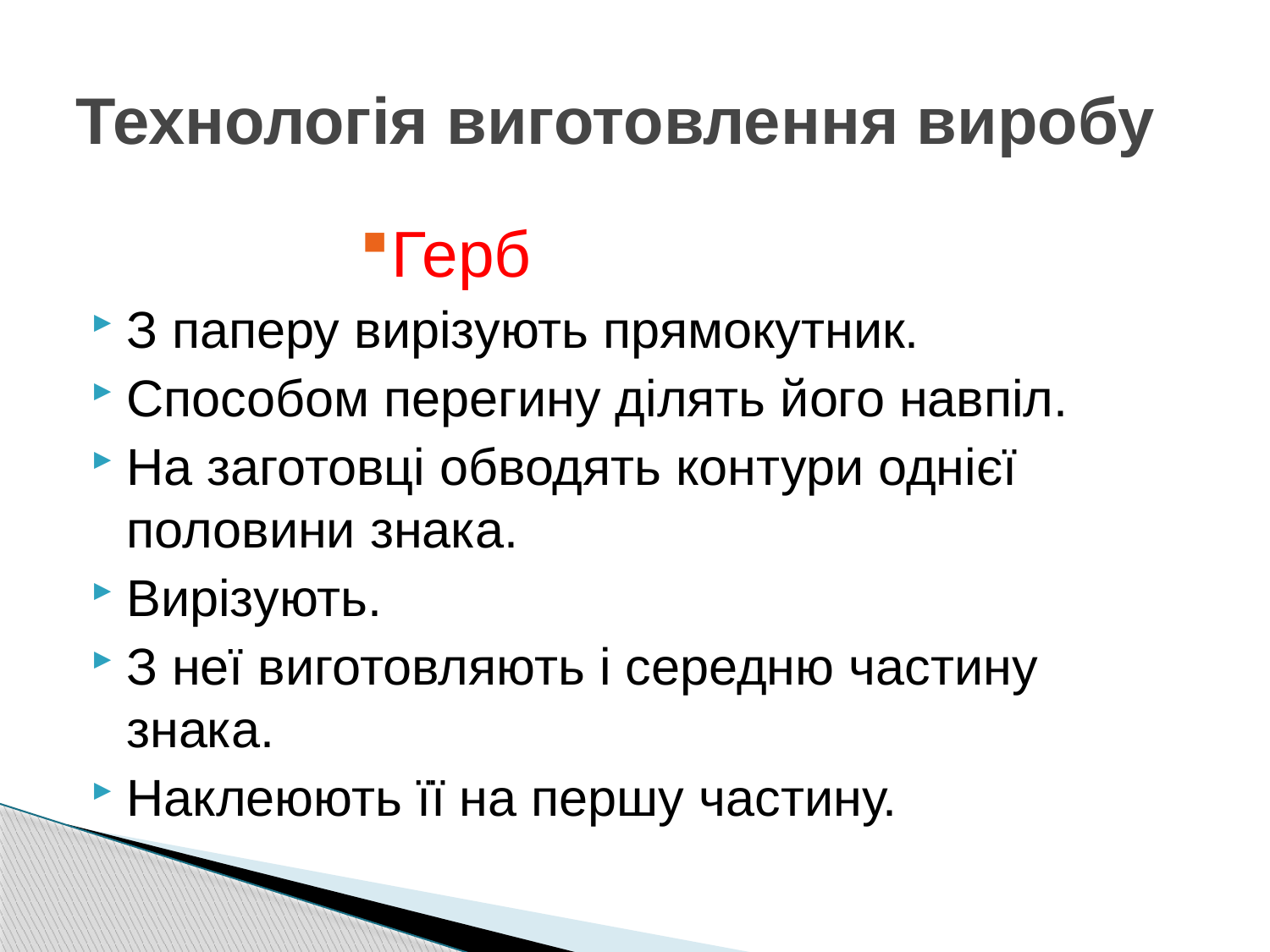

# Технологія виготовлення виробу
Герб
З паперу вирізують прямокутник.
Способом перегину ділять його навпіл.
На заготовці обводять контури однієї половини знака.
Вирізують.
З неї виготовляють і середню частину знака.
Наклеюють її на першу частину.